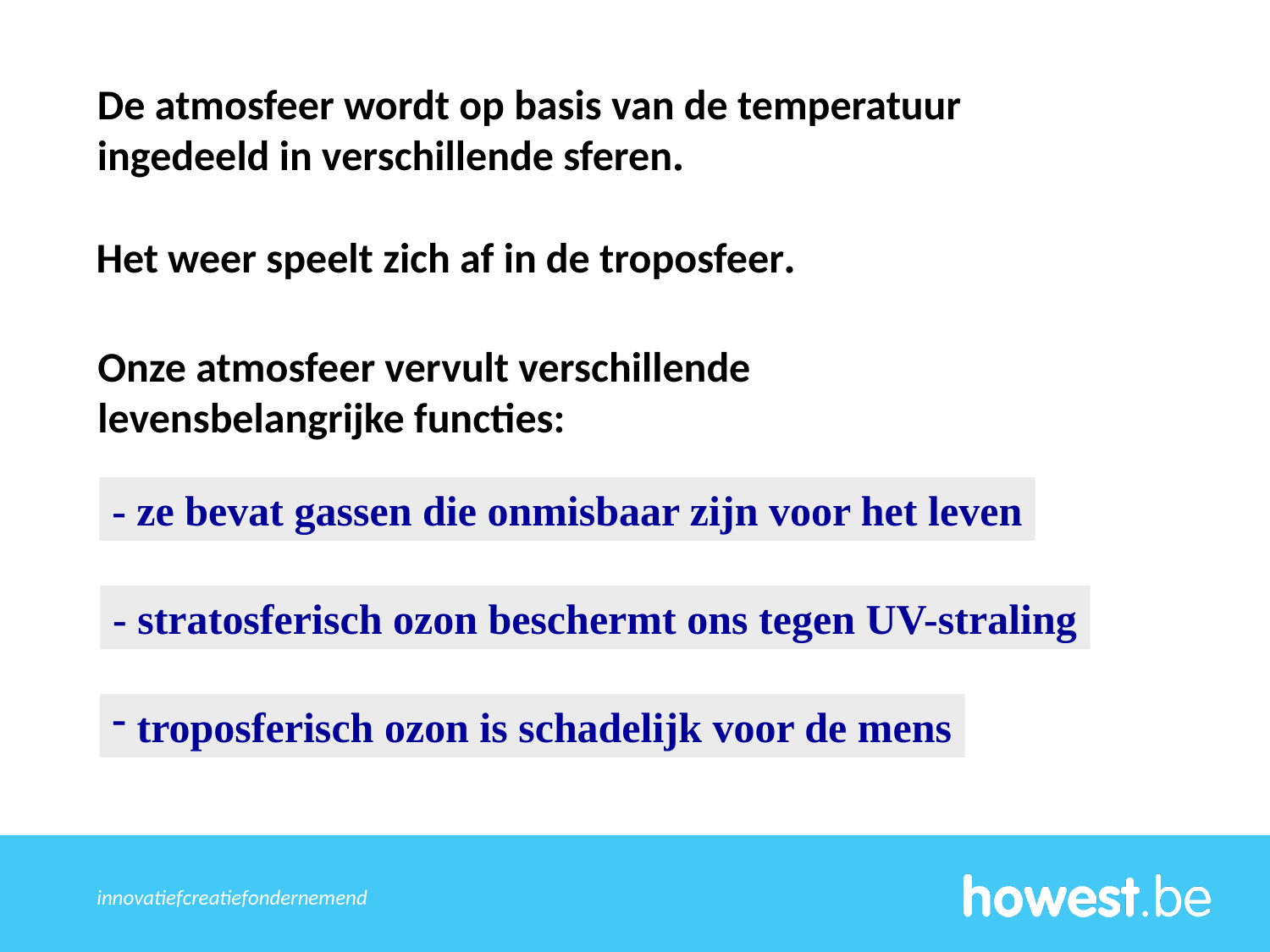

De atmosfeer wordt op basis van de temperatuur
ingedeeld in verschillende sferen.
     Het weer speelt zich af in de troposfeer.
Onze atmosfeer vervult verschillende
levensbelangrijke functies:
- ze bevat gassen die onmisbaar zijn voor het leven
- stratosferisch ozon beschermt ons tegen UV-straling
 troposferisch ozon is schadelijk voor de mens
innovatief	creatief	ondernemend